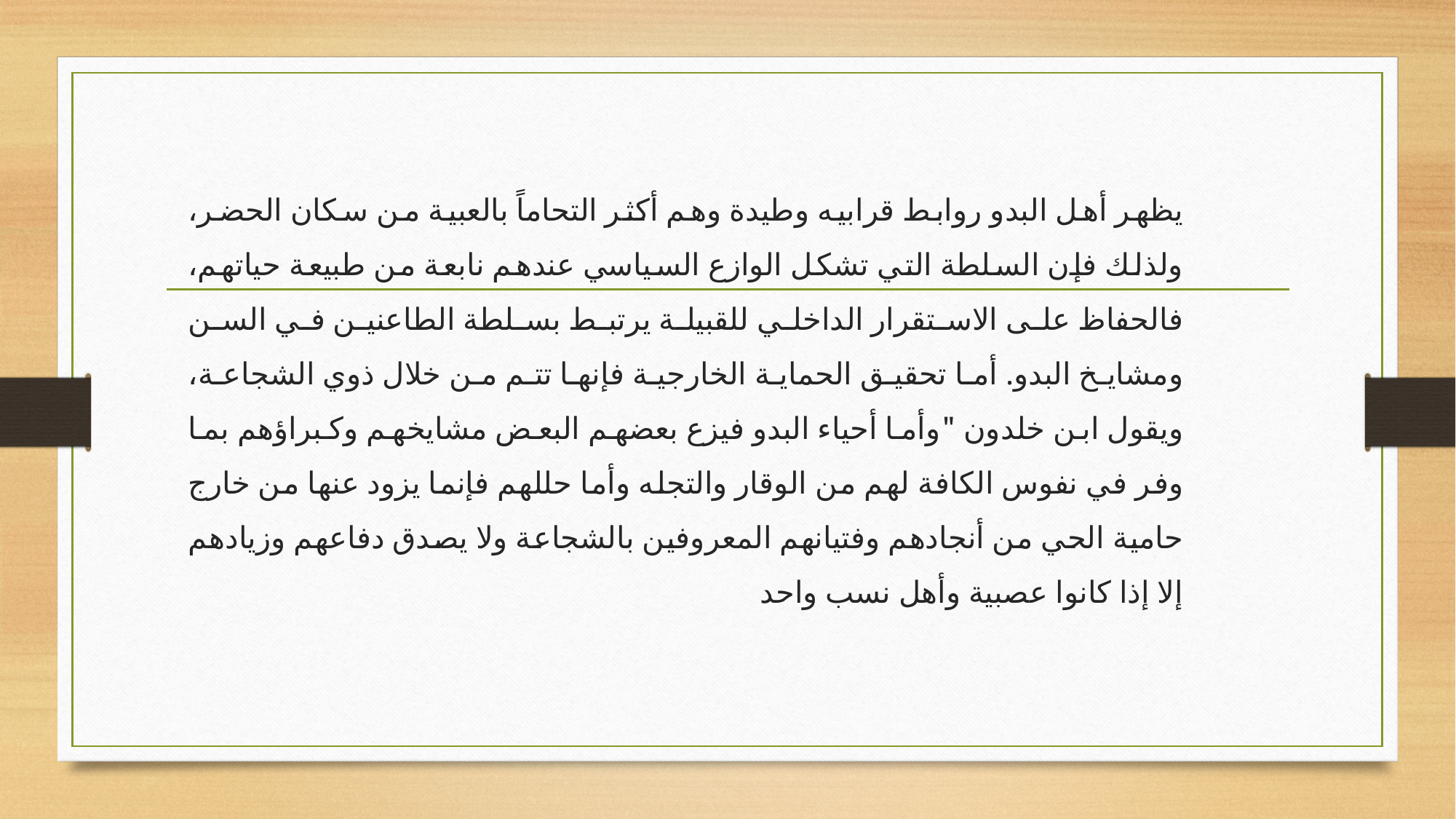

يظهر أهل البدو روابط قرابيه وطيدة وهم أكثر التحاماً بالعبية من سكان الحضر، ولذلك فإن السلطة التي تشكل الوازع السياسي عندهم نابعة من طبيعة حياتهم، فالحفاظ على الاستقرار الداخلي للقبيلة يرتبط بسلطة الطاعنين في السن ومشايخ البدو. أما تحقيق الحماية الخارجية فإنها تتم من خلال ذوي الشجاعة، ويقول ابن خلدون "وأما أحياء البدو فيزع بعضهم البعض مشايخهم وكبراؤهم بما وفر في نفوس الكافة لهم من الوقار والتجله وأما حللهم فإنما يزود عنها من خارج حامية الحي من أنجادهم وفتيانهم المعروفين بالشجاعة ولا يصدق دفاعهم وزيادهم إلا إذا كانوا عصبية وأهل نسب واحد